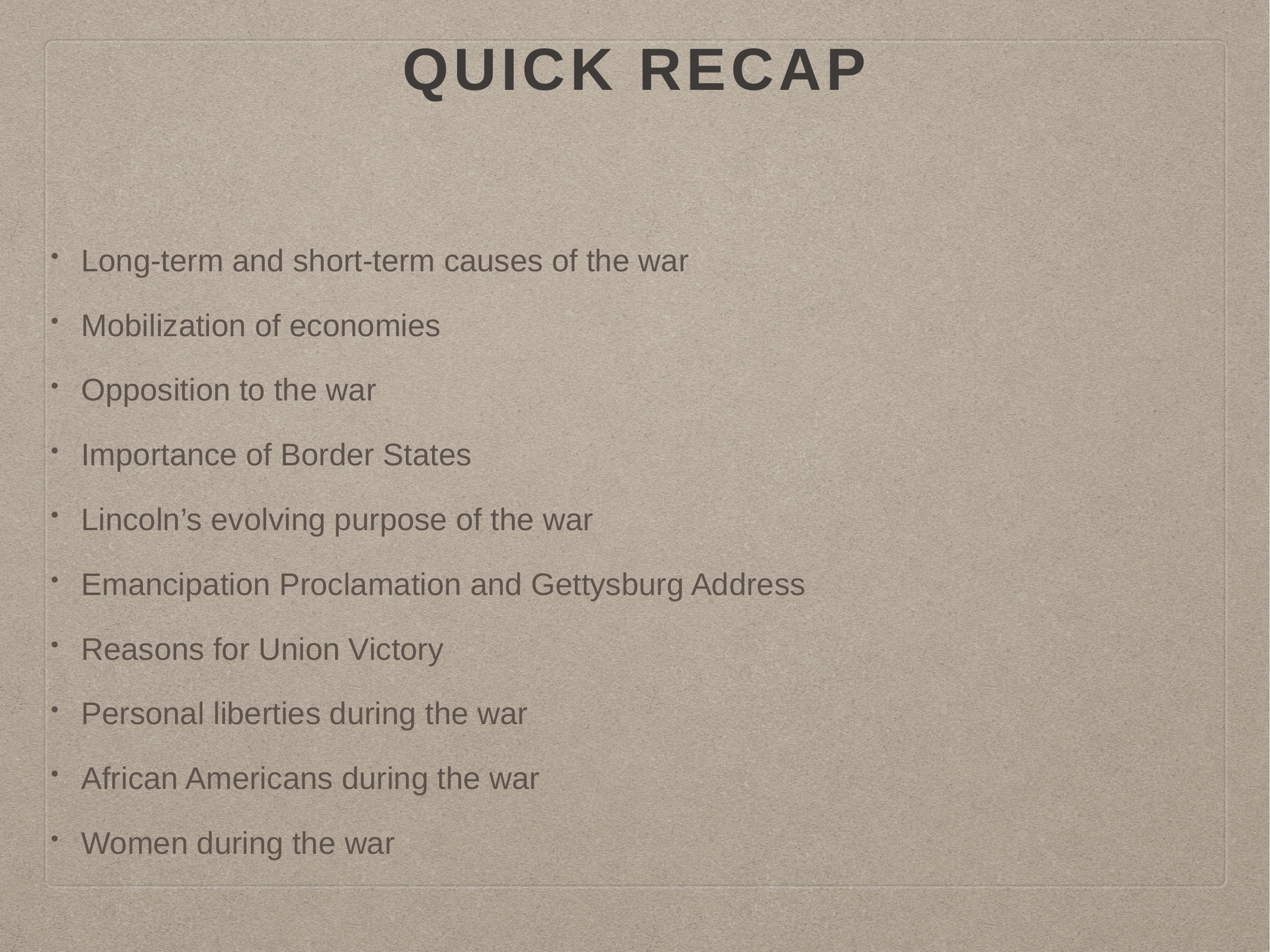

# Quick Recap
Long-term and short-term causes of the war
Mobilization of economies
Opposition to the war
Importance of Border States
Lincoln’s evolving purpose of the war
Emancipation Proclamation and Gettysburg Address
Reasons for Union Victory
Personal liberties during the war
African Americans during the war
Women during the war